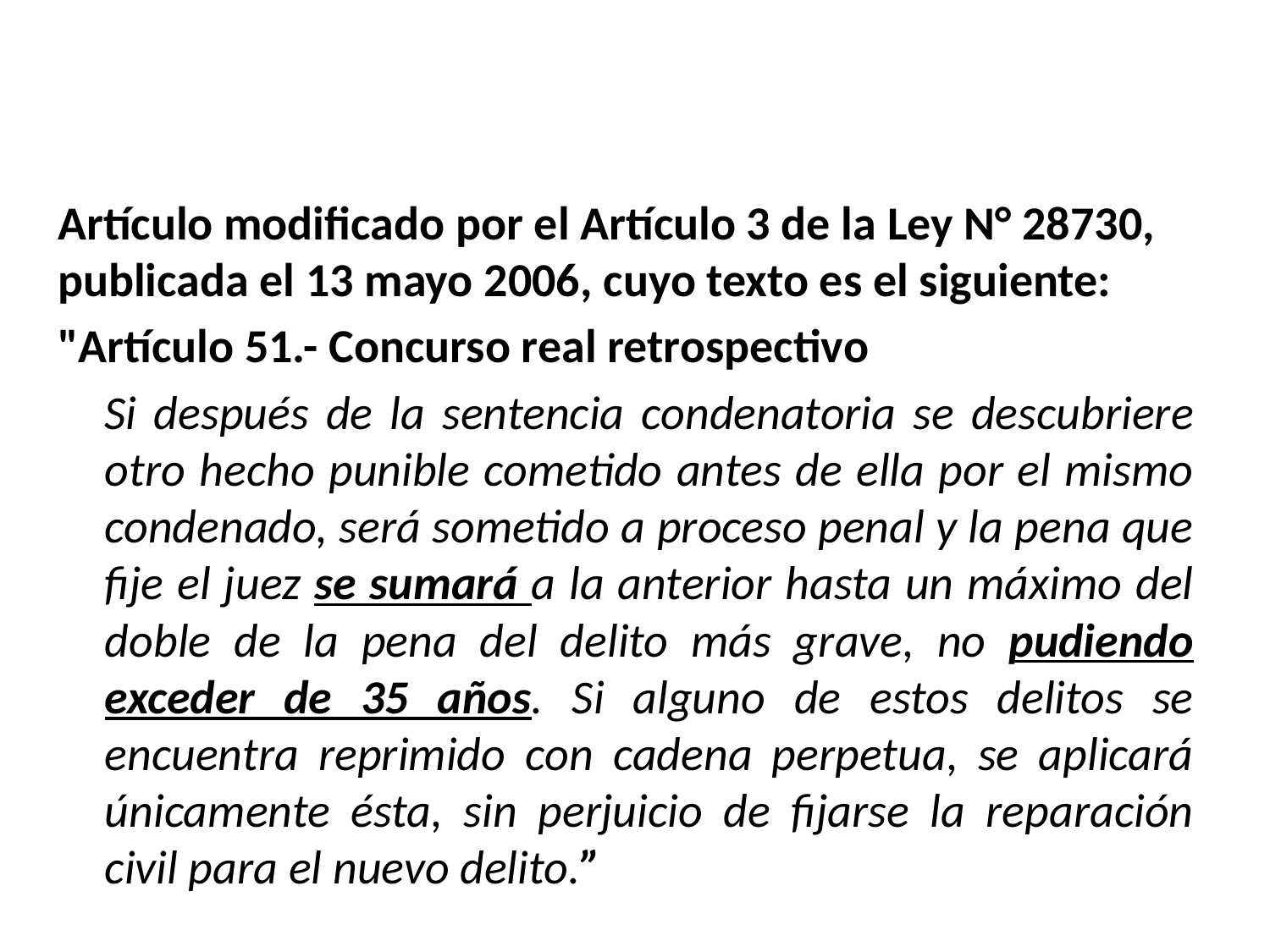

#
Artículo modificado por el Artículo 3 de la Ley N° 28730, publicada el 13 mayo 2006, cuyo texto es el siguiente:
"Artículo 51.- Concurso real retrospectivo
	Si después de la sentencia condenatoria se descubriere otro hecho punible cometido antes de ella por el mismo condenado, será sometido a proceso penal y la pena que fije el juez se sumará a la anterior hasta un máximo del doble de la pena del delito más grave, no pudiendo exceder de 35 años. Si alguno de estos delitos se encuentra reprimido con cadena perpetua, se aplicará únicamente ésta, sin perjuicio de fijarse la reparación civil para el nuevo delito.”